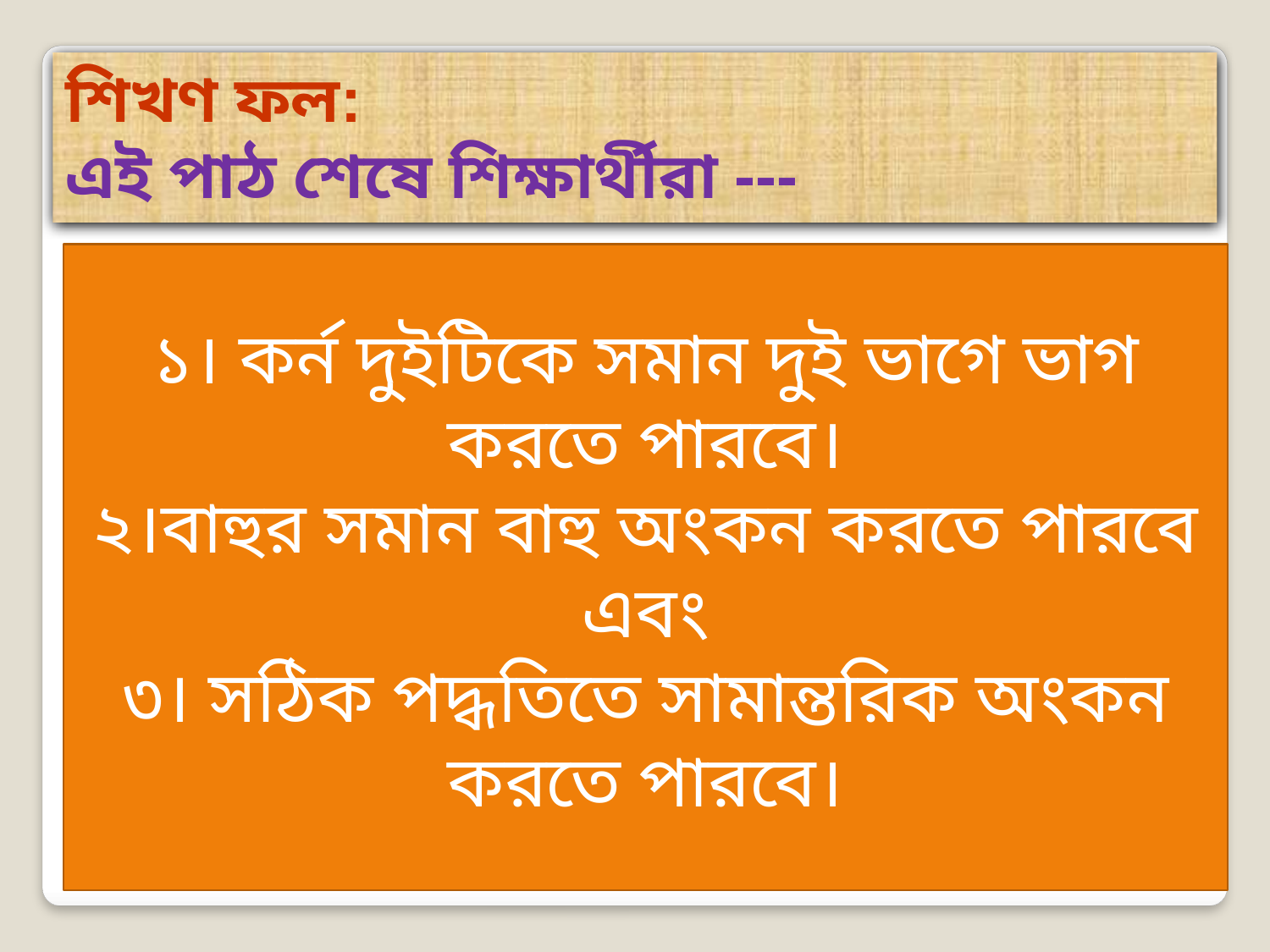

শিখণ ফল:
এই পাঠ শেষে শিক্ষার্থীরা ---
১। কর্ন দুইটিকে সমান দুই ভাগে ভাগ করতে পারবে।
২।বাহুর সমান বাহু অংকন করতে পারবে এবং
৩। সঠিক পদ্ধতিতে সামান্তরিক অংকন করতে পারবে।